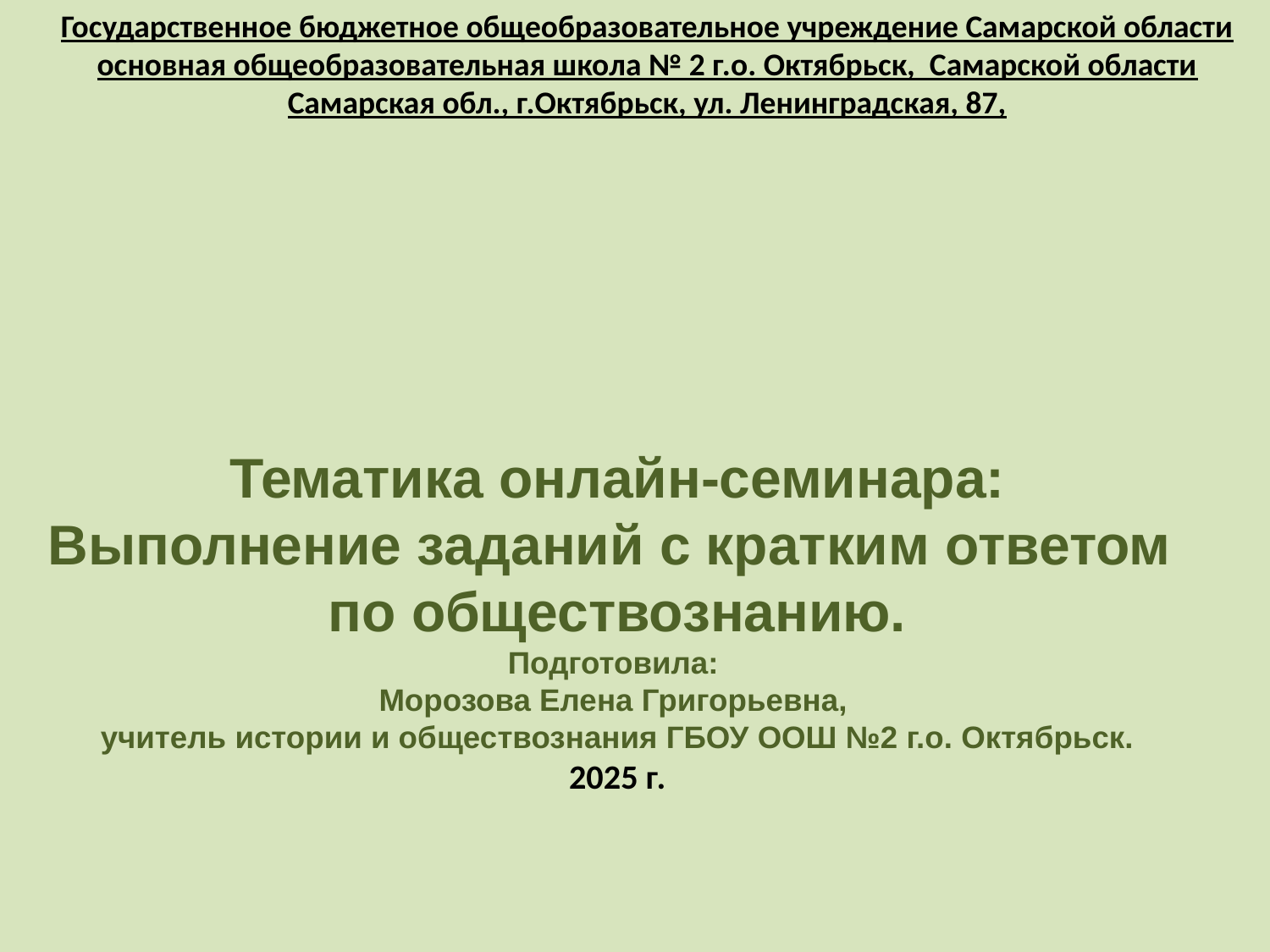

Государственное бюджетное общеобразовательное учреждение Самарской области
основная общеобразовательная школа № 2 г.о. Октябрьск,  Самарской области
Самарская обл., г.Октябрьск, ул. Ленинградская, 87,

Тематика онлайн-семинара:
Выполнение заданий с кратким ответом
по обществознанию.
Подготовила:
Морозова Елена Григорьевна,
учитель истории и обществознания ГБОУ ООШ №2 г.о. Октябрьск.
2025 г.